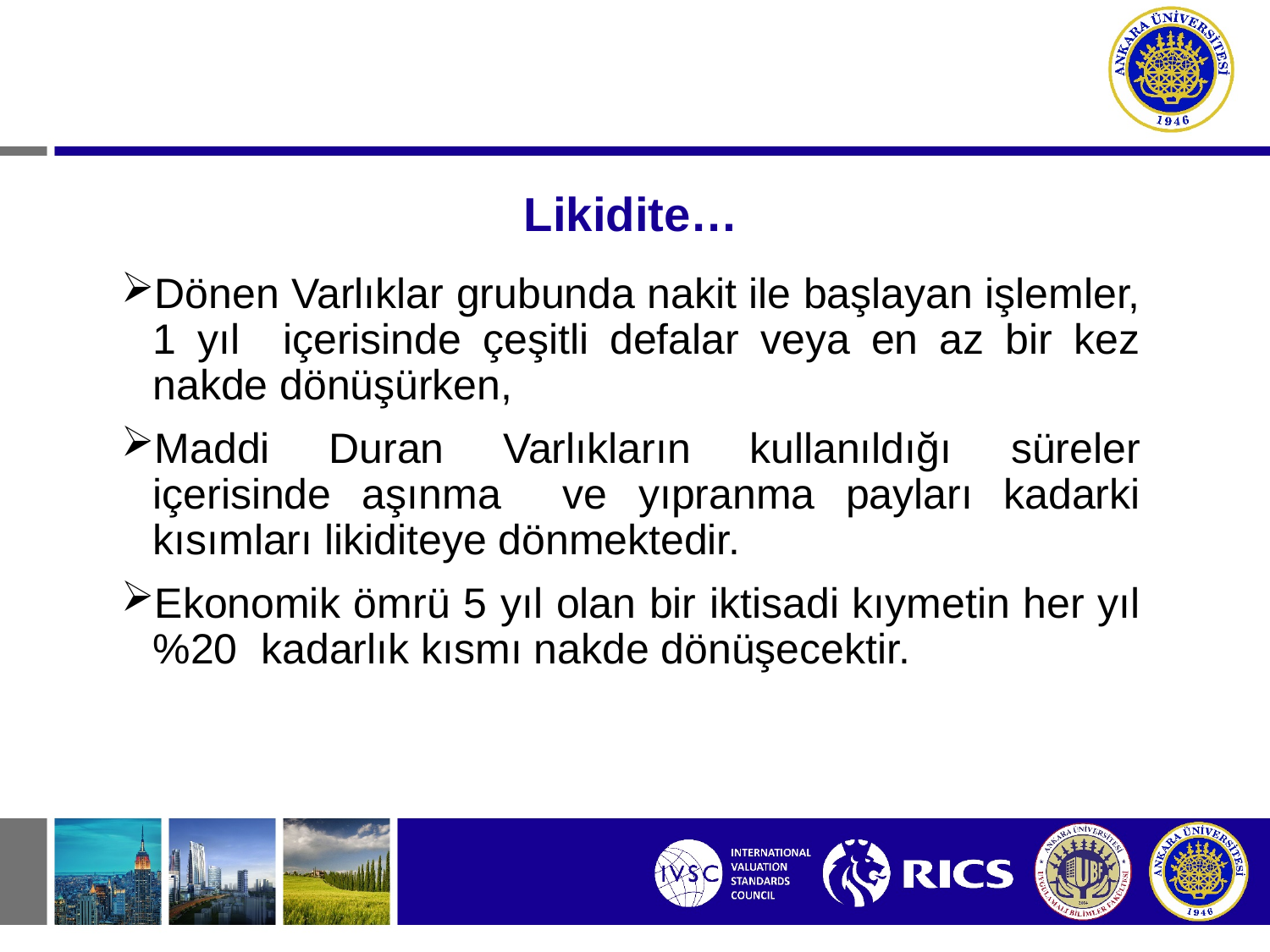

# Likidite…
Dönen Varlıklar grubunda nakit ile başlayan işlemler, 1 yıl  içerisinde çeşitli defalar veya en az bir kez nakde dönüşürken,
Maddi Duran Varlıkların kullanıldığı süreler içerisinde aşınma  ve yıpranma payları kadarki kısımları likiditeye dönmektedir.
Ekonomik ömrü 5 yıl olan bir iktisadi kıymetin her yıl %20  kadarlık kısmı nakde dönüşecektir.